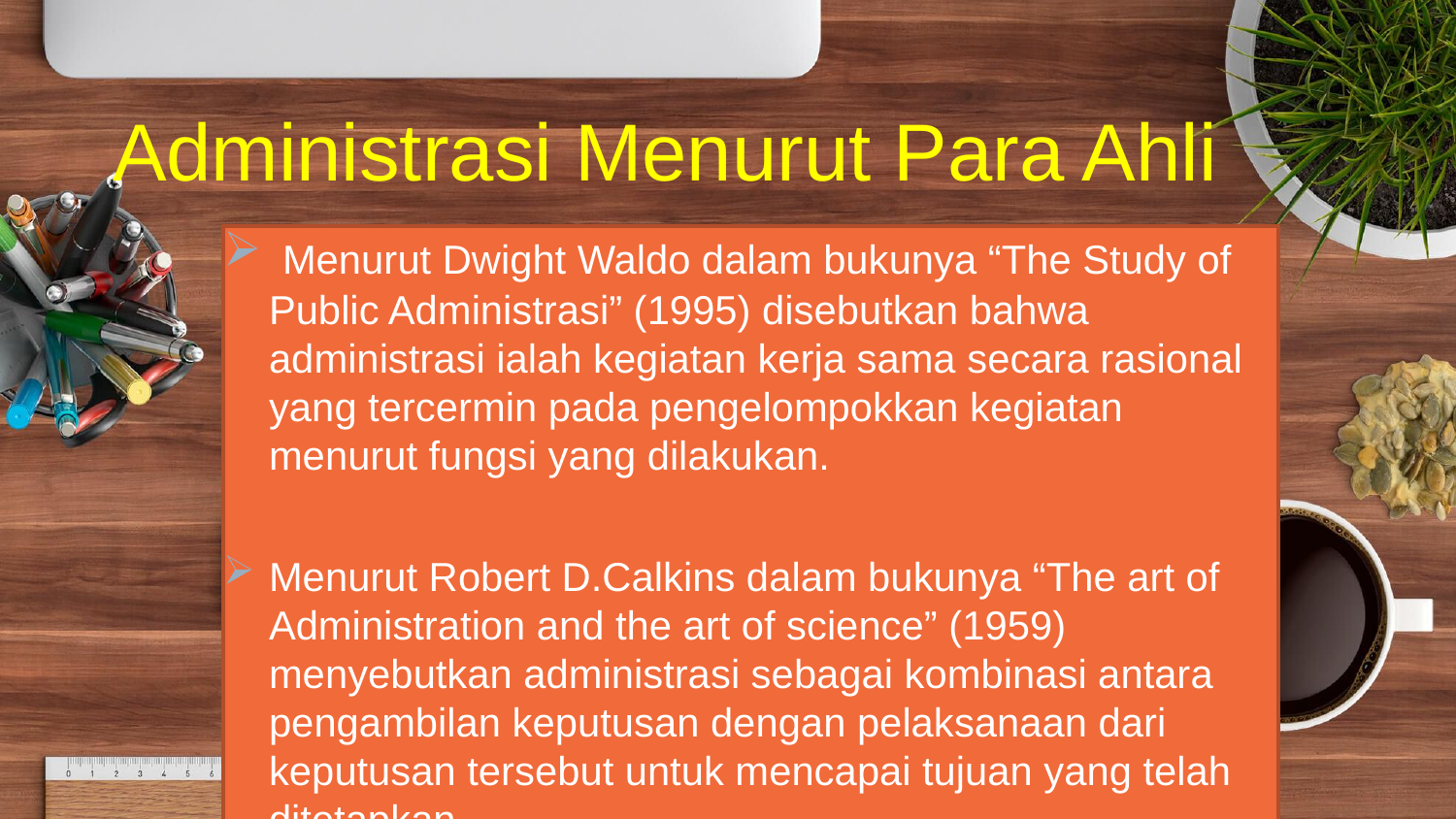

Administrasi Menurut Para Ahli
 Menurut Dwight Waldo dalam bukunya “The Study of Public Administrasi” (1995) disebutkan bahwa  administrasi ialah kegiatan kerja sama secara rasional yang tercermin pada pengelompokkan kegiatan menurut fungsi yang dilakukan.

Menurut Robert D.Calkins dalam bukunya “The art of Administration and the art of science” (1959)  menyebutkan administrasi sebagai kombinasi antara pengambilan keputusan dengan pelaksanaan dari keputusan tersebut untuk mencapai tujuan yang telah ditetapkan

3